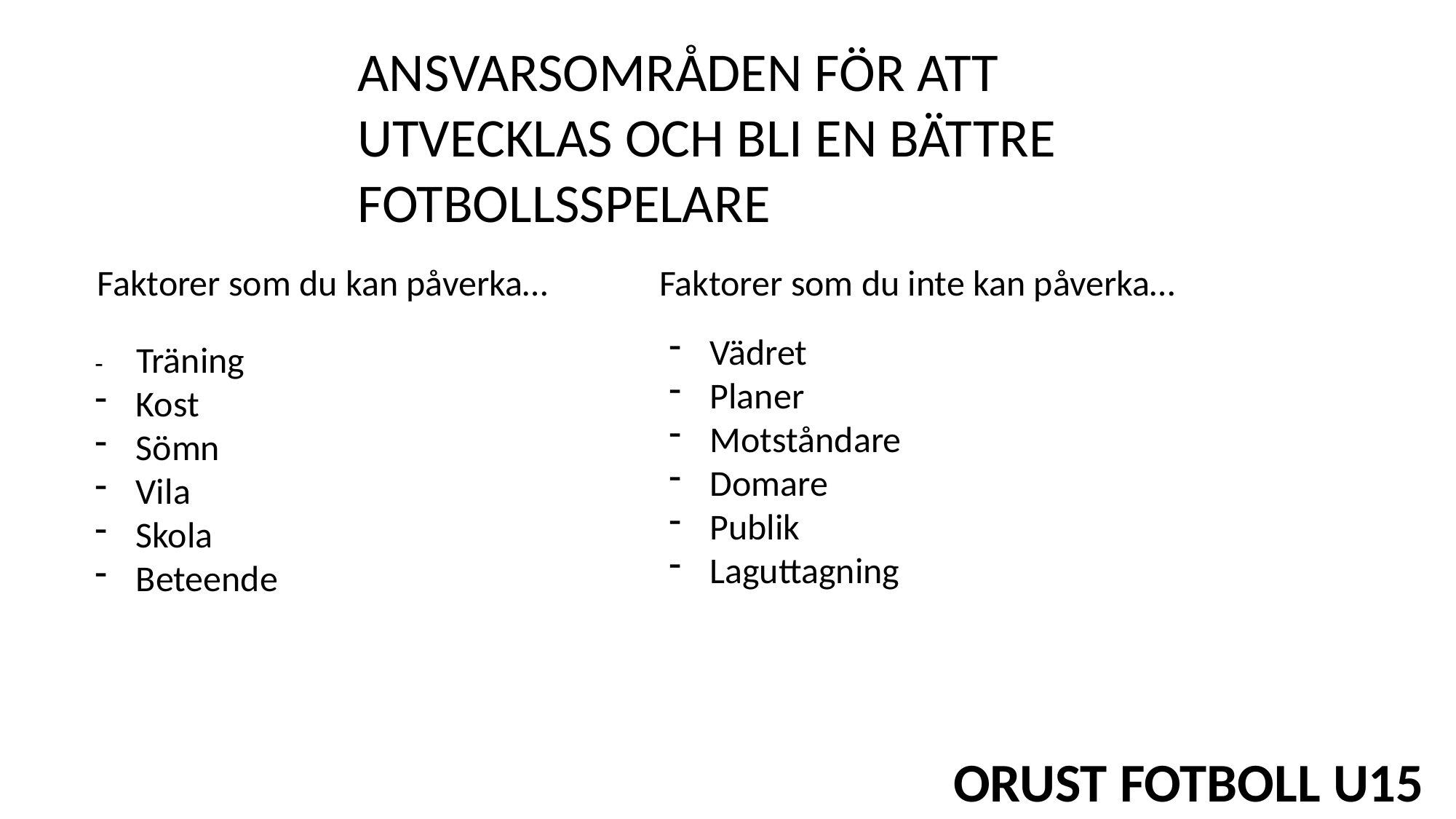

ANSVARSOMRÅDEN FÖR ATT UTVECKLAS OCH BLI EN BÄTTRE FOTBOLLSSPELARE
Faktorer som du kan påverka…
Faktorer som du inte kan påverka…
Vädret
Planer
Motståndare
Domare
Publik
Laguttagning
-    Träning
Kost
Sömn
Vila
Skola
Beteende
ORUST FOTBOLL U15